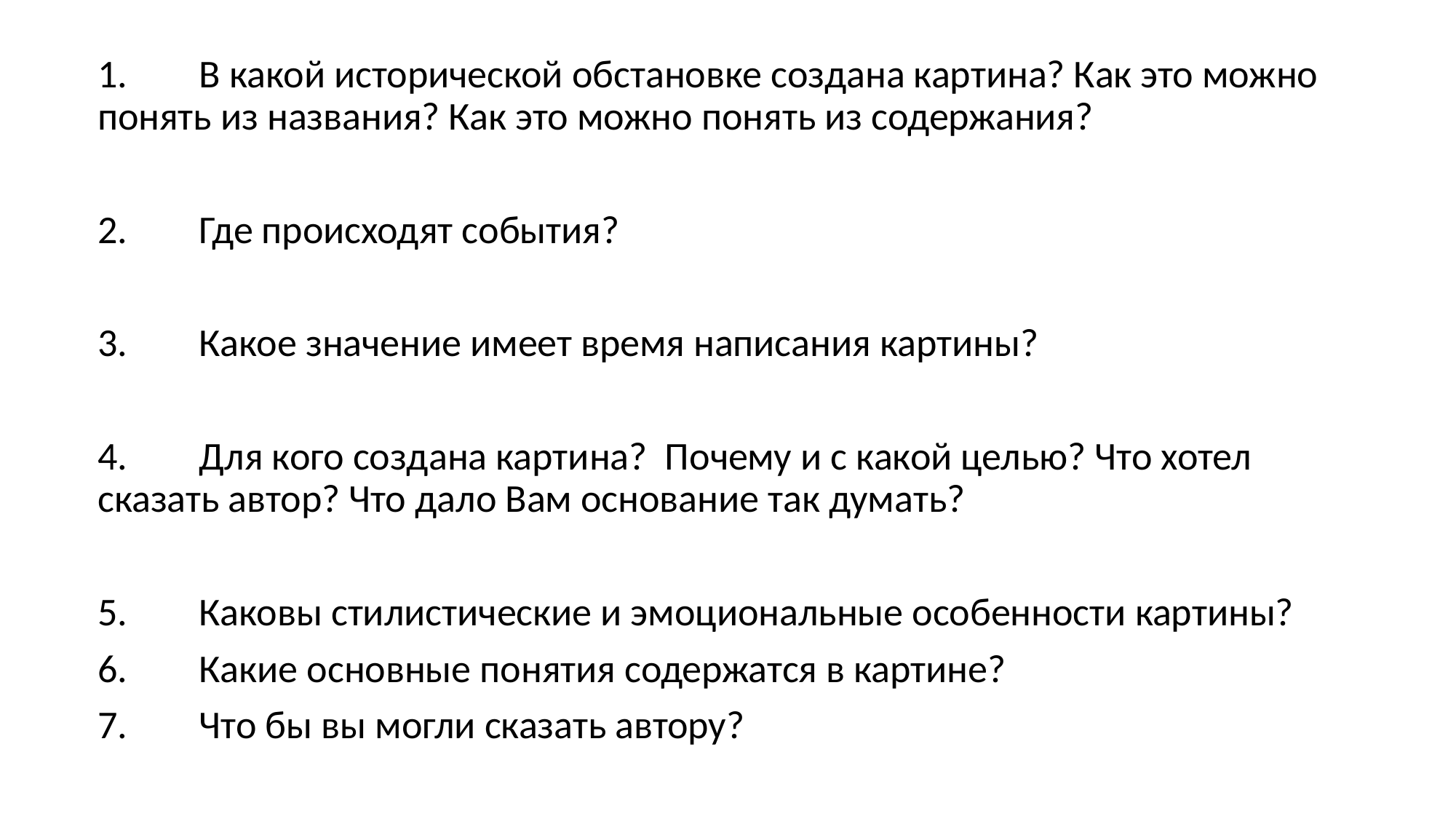

1.	В какой исторической обстановке создана картина? Как это можно понять из названия? Как это можно понять из содержания?

2.	Где происходят события?

3.	Какое значение имеет время написания картины?

4.	Для кого создана картина?  Почему и с какой целью? Что хотел сказать автор? Что дало Вам основание так думать?

5.	Каковы стилистические и эмоциональные особенности картины?
6.	Какие основные понятия содержатся в картине?
7.	Что бы вы могли сказать автору?